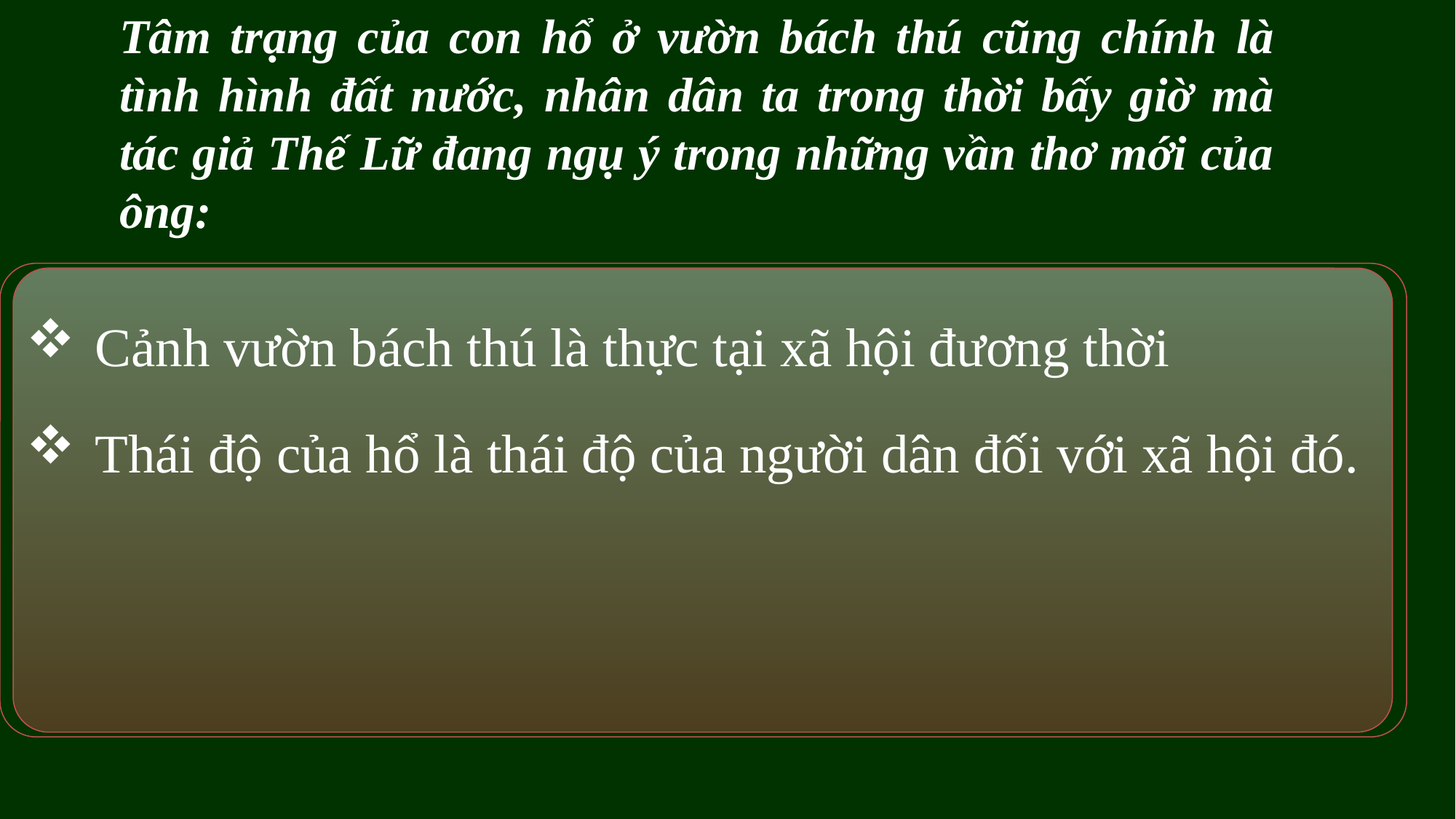

Tâm trạng của con hổ ở vườn bách thú cũng chính là tình hình đất nước, nhân dân ta trong thời bấy giờ mà tác giả Thế Lữ đang ngụ ý trong những vần thơ mới của ông:

Cảnh vườn bách thú là thực tại xã hội đương thời
Thái độ của hổ là thái độ của người dân đối với xã hội đó.